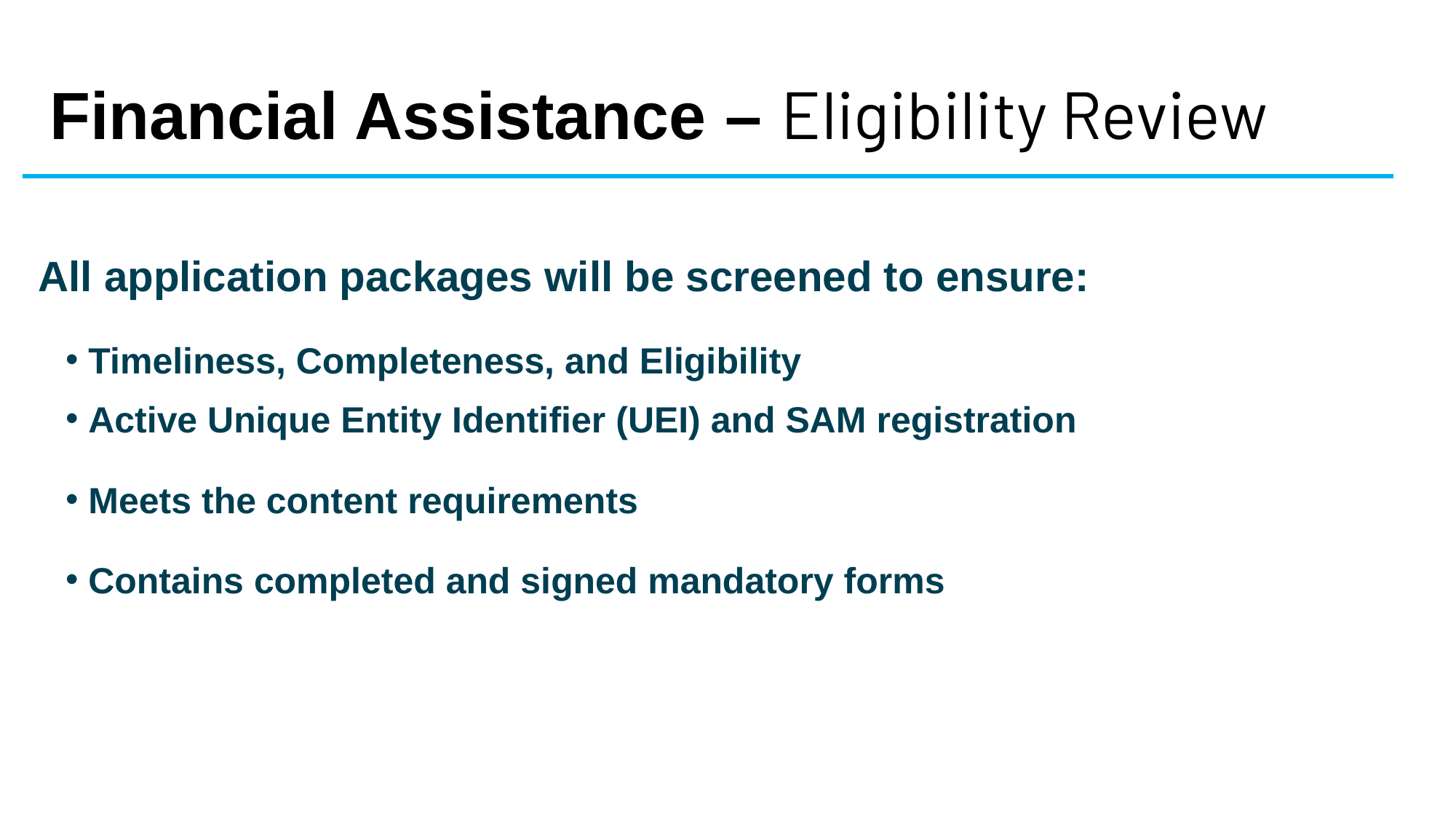

# Financial Assistance – Eligibility Review
All application packages will be screened to ensure:
 Timeliness, Completeness, and Eligibility
 Active Unique Entity Identifier (UEI) and SAM registration
 Meets the content requirements
 Contains completed and signed mandatory forms